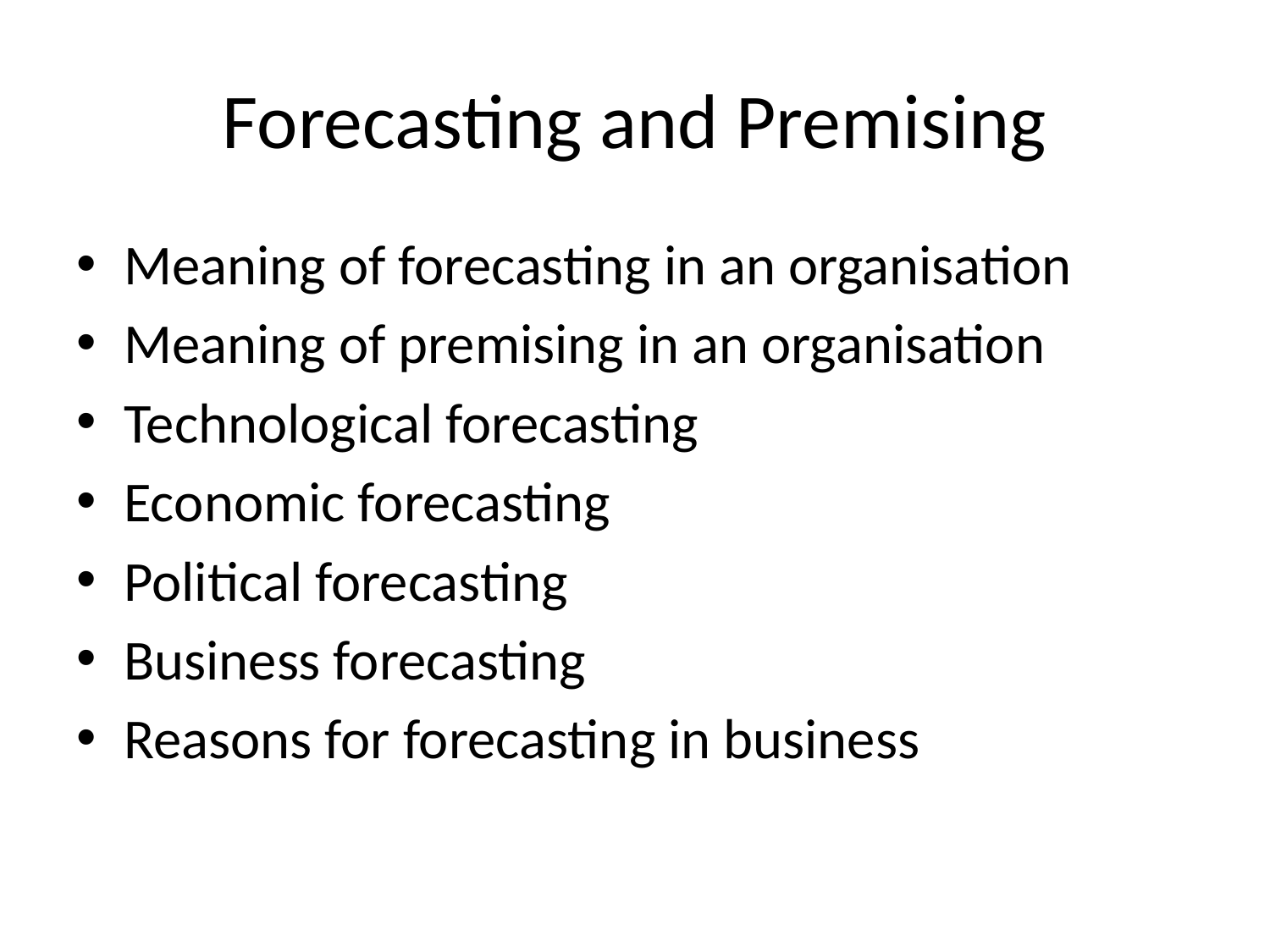

# Forecasting and Premising
Meaning of forecasting in an organisation
Meaning of premising in an organisation
Technological forecasting
Economic forecasting
Political forecasting
Business forecasting
Reasons for forecasting in business